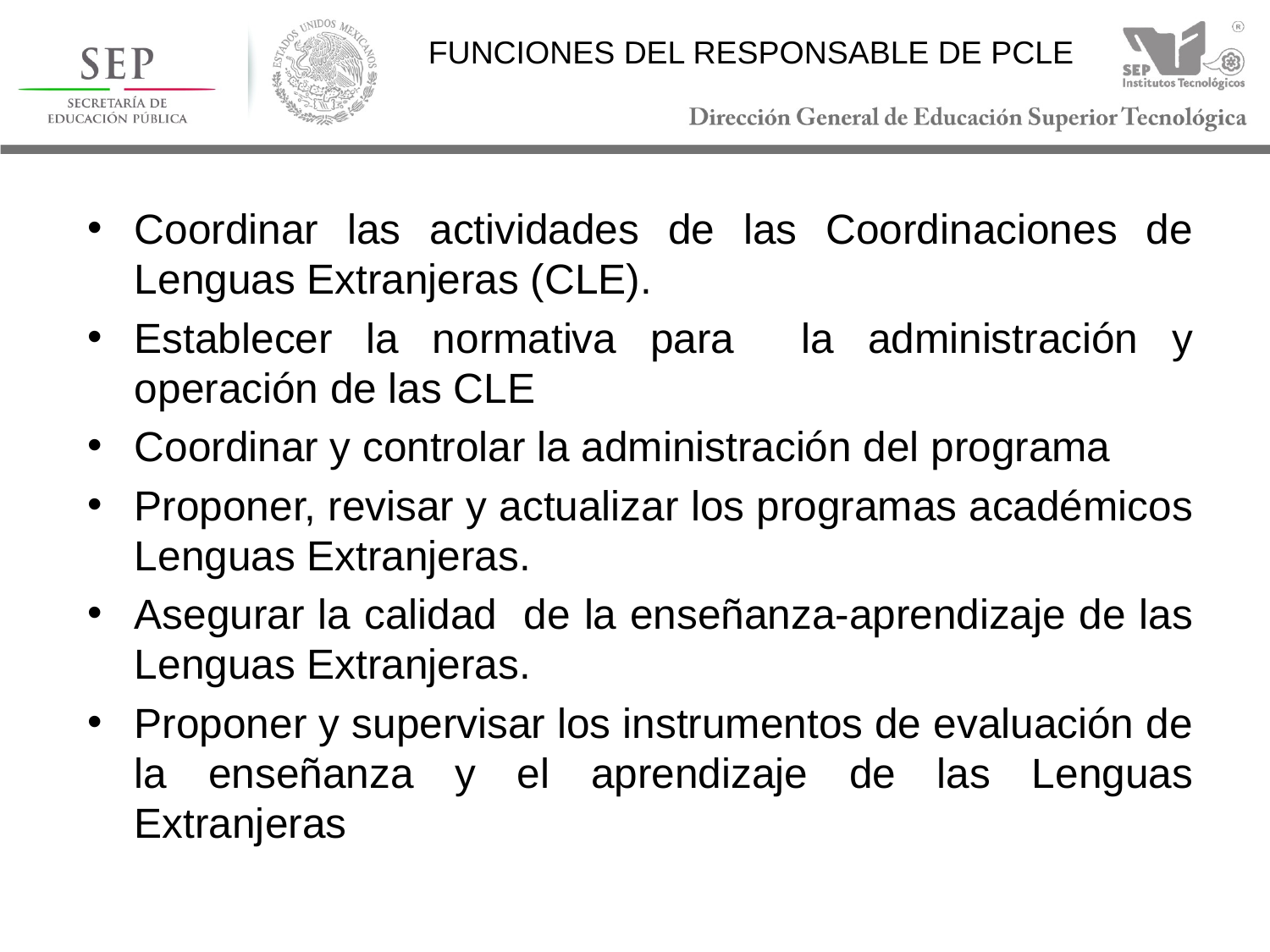

FUNCIONES DEL RESPONSABLE DE PCLE
Coordinar las actividades de las Coordinaciones de Lenguas Extranjeras (CLE).
Establecer la normativa para  la administración y operación de las CLE
Coordinar y controlar la administración del programa
Proponer, revisar y actualizar los programas académicos Lenguas Extranjeras.
Asegurar la calidad  de la enseñanza-aprendizaje de las Lenguas Extranjeras.
Proponer y supervisar los instrumentos de evaluación de la enseñanza y el aprendizaje de las Lenguas Extranjeras